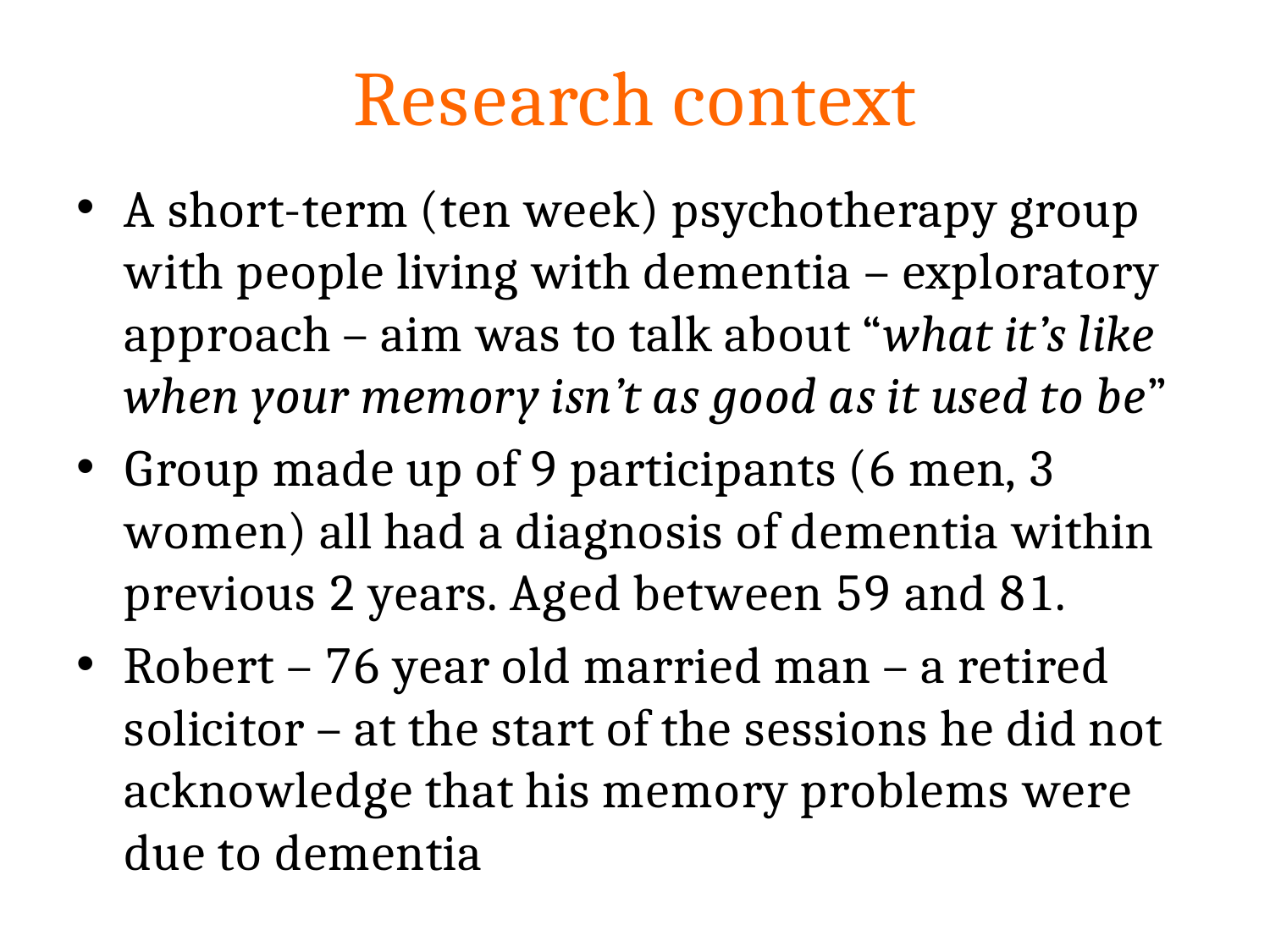

# Research context
A short-term (ten week) psychotherapy group with people living with dementia – exploratory approach – aim was to talk about “what it’s like when your memory isn’t as good as it used to be”
Group made up of 9 participants (6 men, 3 women) all had a diagnosis of dementia within previous 2 years. Aged between 59 and 81.
Robert – 76 year old married man – a retired solicitor – at the start of the sessions he did not acknowledge that his memory problems were due to dementia